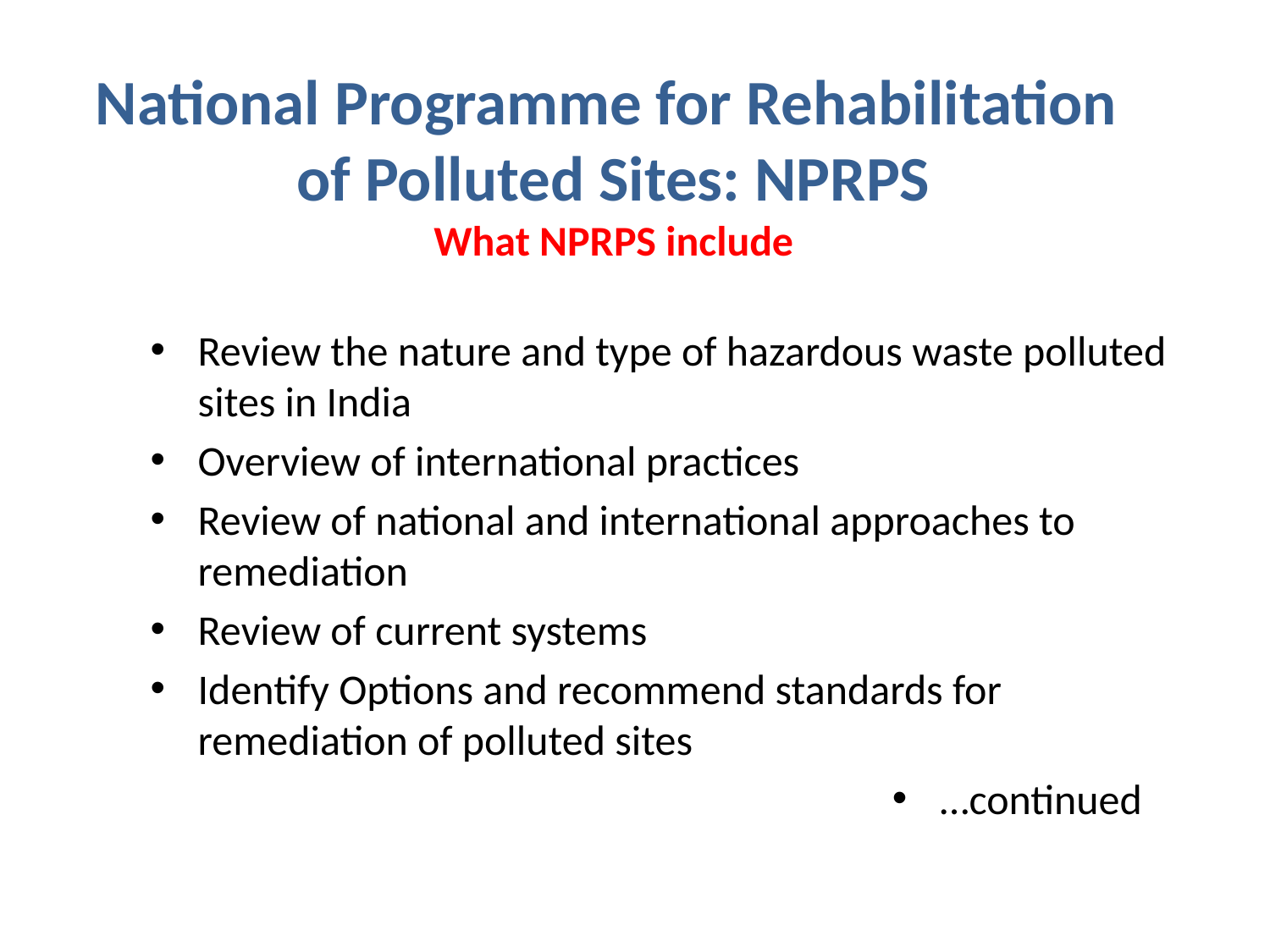

National Programme for Rehabilitation
of Polluted Sites: NPRPS
What NPRPS include
Review the nature and type of hazardous waste polluted sites in India
Overview of international practices
Review of national and international approaches to remediation
Review of current systems
Identify Options and recommend standards for remediation of polluted sites
…continued